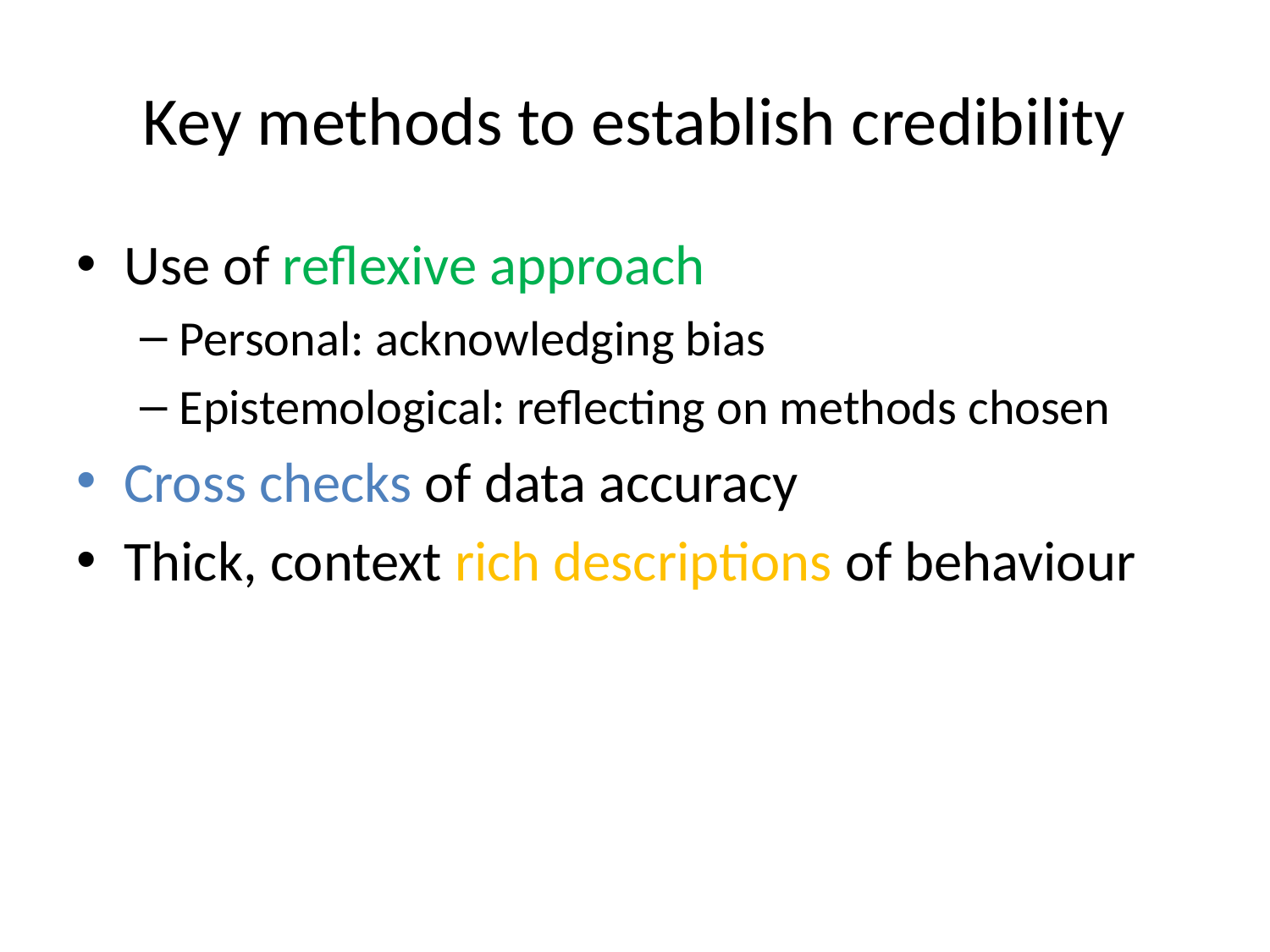

# Key methods to establish credibility
Use of reflexive approach
Personal: acknowledging bias
Epistemological: reflecting on methods chosen
Cross checks of data accuracy
Thick, context rich descriptions of behaviour